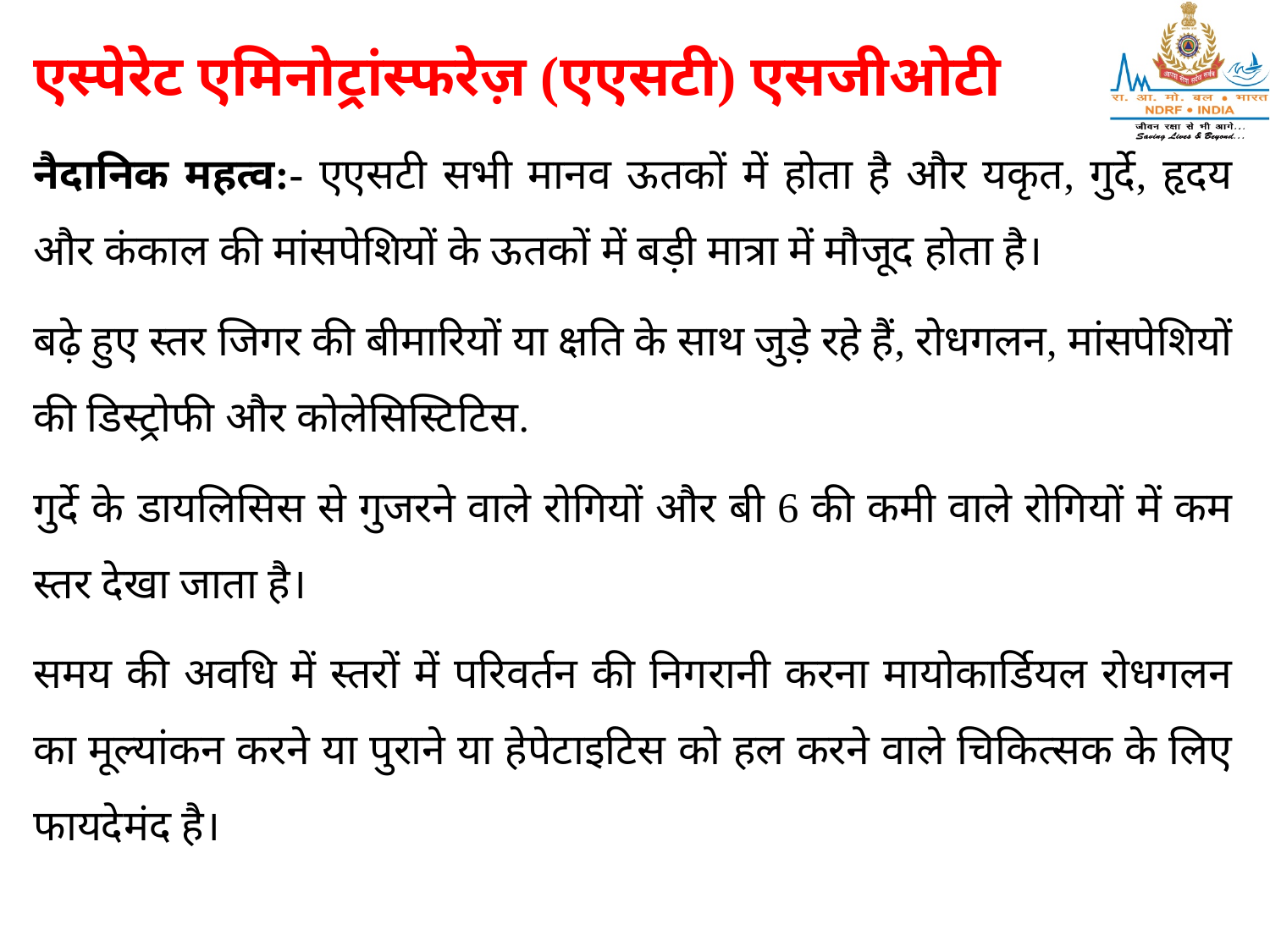

एस्पेरेट एमिनोट्रांस्फरेज़ (एएसटी) एसजीओटी
नैदानिक महत्व:- एएसटी सभी मानव ऊतकों में होता है और यकृत, गुर्दे, हृदय और कंकाल की मांसपेशियों के ऊतकों में बड़ी मात्रा में मौजूद होता है।
बढ़े हुए स्तर जिगर की बीमारियों या क्षति के साथ जुड़े रहे हैं, रोधगलन, मांसपेशियों की डिस्ट्रोफी और कोलेसिस्टिटिस.
गुर्दे के डायलिसिस से गुजरने वाले रोगियों और बी 6 की कमी वाले रोगियों में कम स्तर देखा जाता है।
समय की अवधि में स्तरों में परिवर्तन की निगरानी करना मायोकार्डियल रोधगलन का मूल्यांकन करने या पुराने या हेपेटाइटिस को हल करने वाले चिकित्सक के लिए फायदेमंद है।